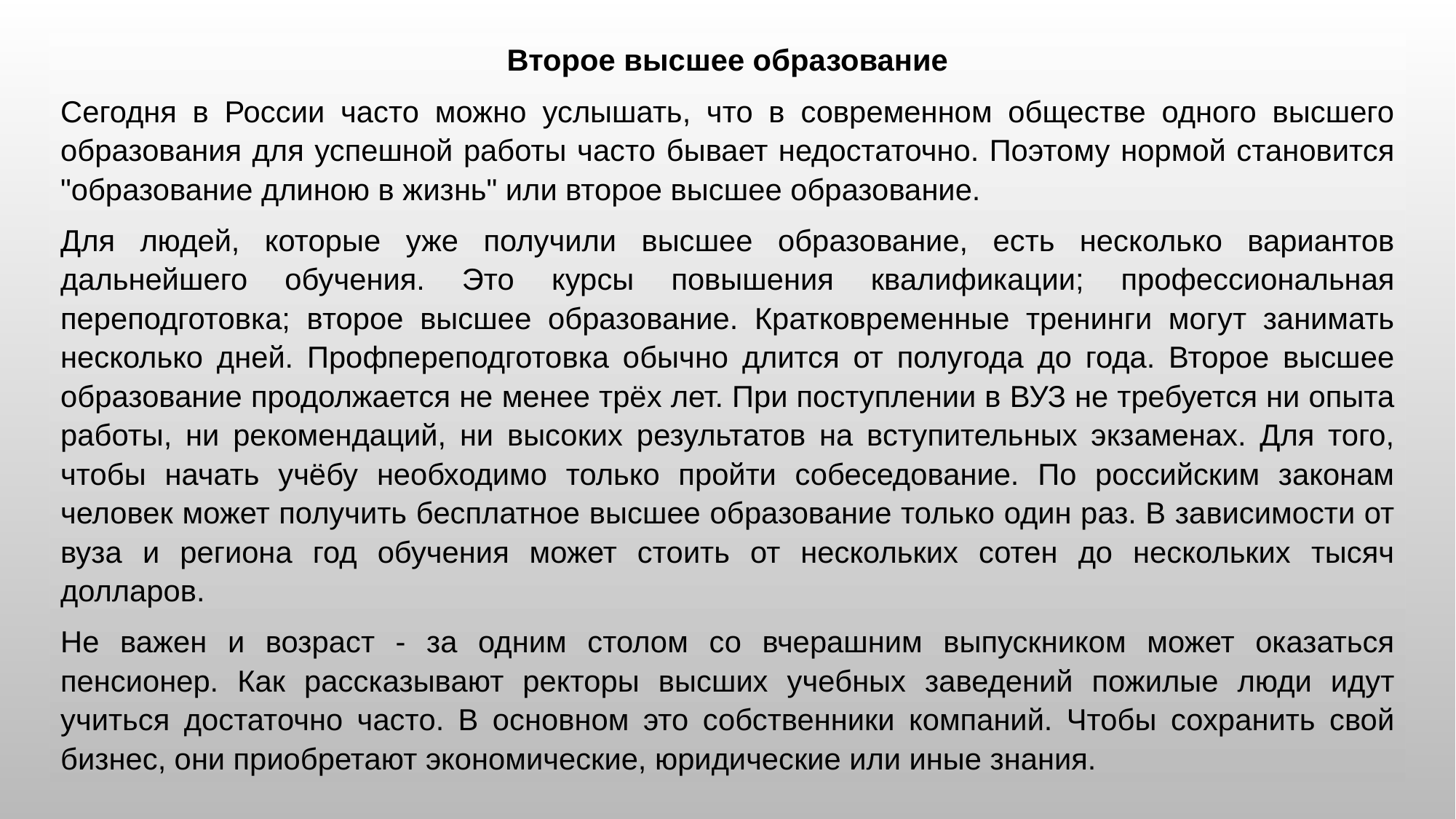

Второе высшее образование
Сегодня в России часто можно услышать, что в современном обществе одного высшего образования для успешной работы часто бывает недостаточно. Поэтому нормой становится "образование длиною в жизнь" или второе высшее образование.
Для людей, которые уже получили высшее образование, есть несколько вариантов дальнейшего обучения. Это курсы повышения квалификации; профессиональная переподготовка; второе высшее образование. Кратковременные тренинги могут занимать несколько дней. Профпереподготовка обычно длится от полугода до года. Второе высшее образование продолжается не менее трёх лет. При поступлении в ВУЗ не требуется ни опыта работы, ни рекомендаций, ни высоких результатов на вступительных экзаменах. Для того, чтобы начать учёбу необходимо только пройти собеседование. По российским законам человек может получить бесплатное высшее образование только один раз. В зависимости от вуза и региона год обучения может стоить от нескольких сотен до нескольких тысяч долларов.
Не важен и возраст - за одним столом со вчерашним выпускником может оказаться пенсионер. Как рассказывают ректоры высших учебных заведений пожилые люди идут учиться достаточно часто. В основном это собственники компаний. Чтобы сохранить свой бизнес, они приобретают экономические, юридические или иные знания.